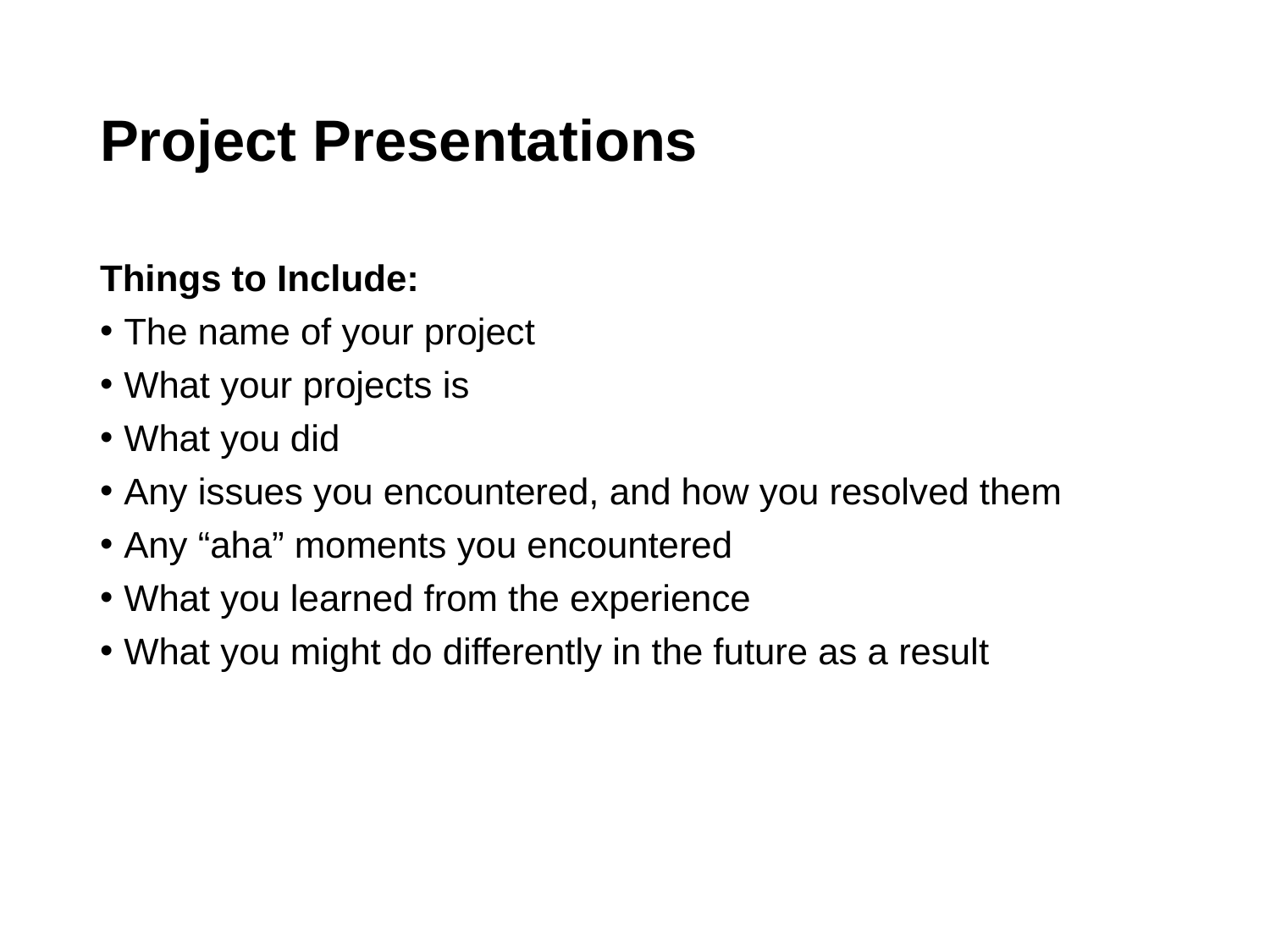

# Project Presentations
Things to Include:
The name of your project
What your projects is
What you did
Any issues you encountered, and how you resolved them
Any “aha” moments you encountered
What you learned from the experience
What you might do differently in the future as a result